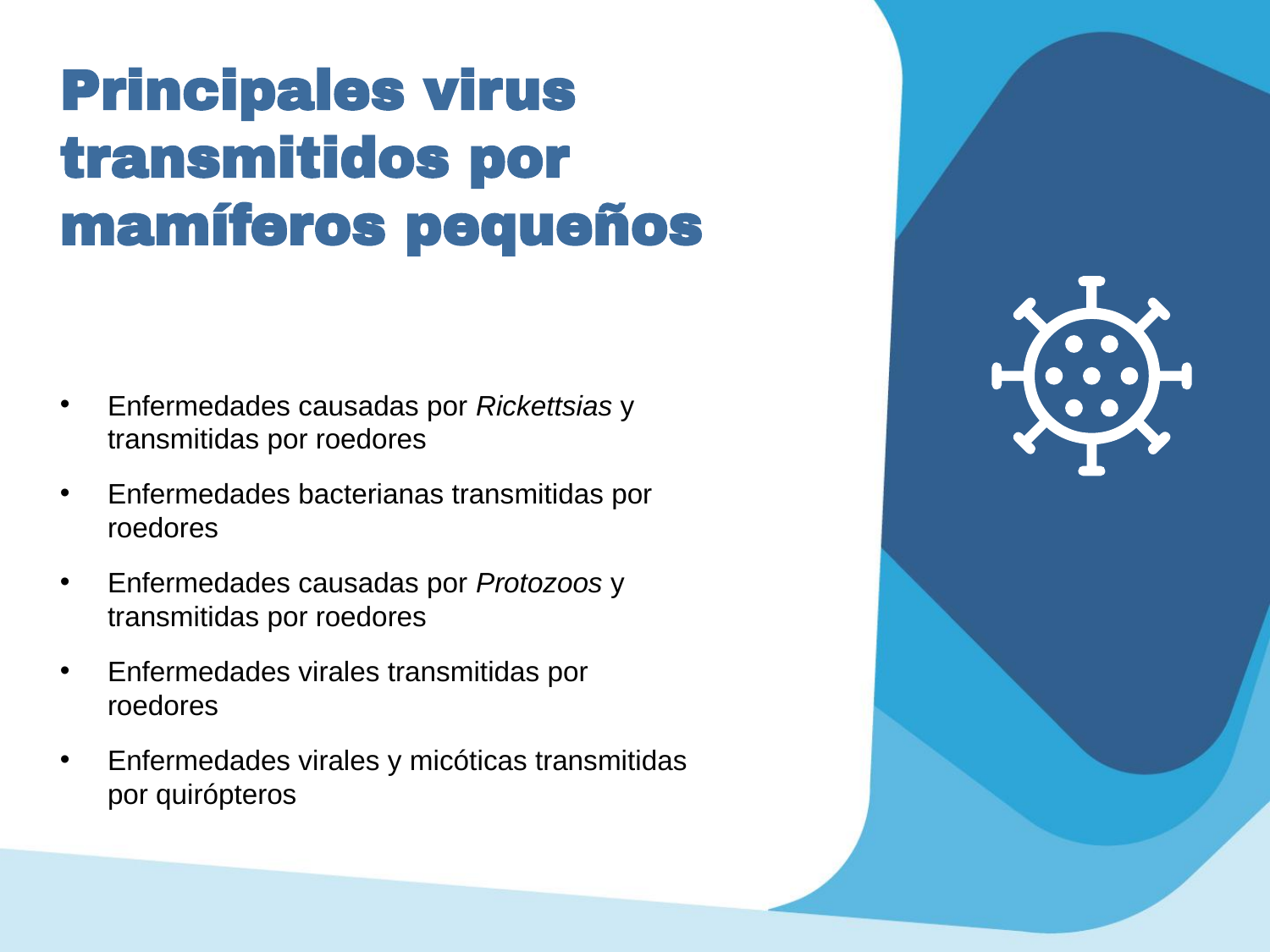

Principales virus transmitidos por mamíferos pequeños

Enfermedades causadas por Rickettsias y transmitidas por roedores
Enfermedades bacterianas transmitidas por roedores
Enfermedades causadas por Protozoos y transmitidas por roedores
Enfermedades virales transmitidas por roedores
Enfermedades virales y micóticas transmitidas por quirópteros